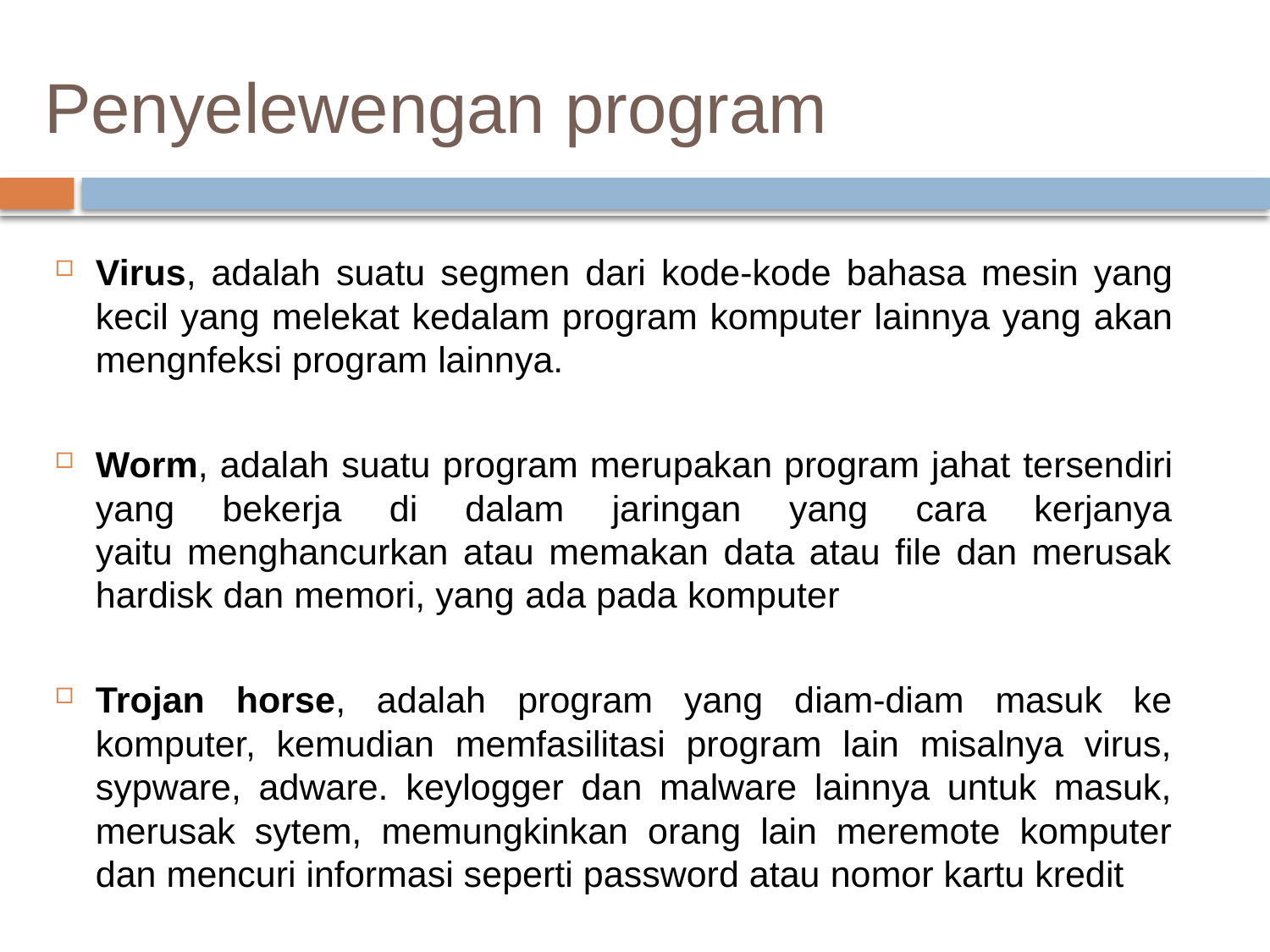

# Penyelewengan program
Virus, adalah suatu segmen dari kode-kode bahasa mesin yang kecil yang melekat kedalam program komputer lainnya yang akan mengnfeksi program lainnya.

Worm, adalah suatu program merupakan program jahat tersendiri yang bekerja di dalam jaringan yang cara kerjanya
yaitu menghancurkan atau memakan data atau file dan merusak hardisk dan memori, yang ada pada komputer

Trojan horse, adalah program yang diam-diam masuk ke komputer, kemudian memfasilitasi program lain misalnya virus, sypware, adware. keylogger dan malware lainnya untuk masuk, merusak sytem, memungkinkan orang lain meremote komputer dan mencuri informasi seperti password atau nomor kartu kredit